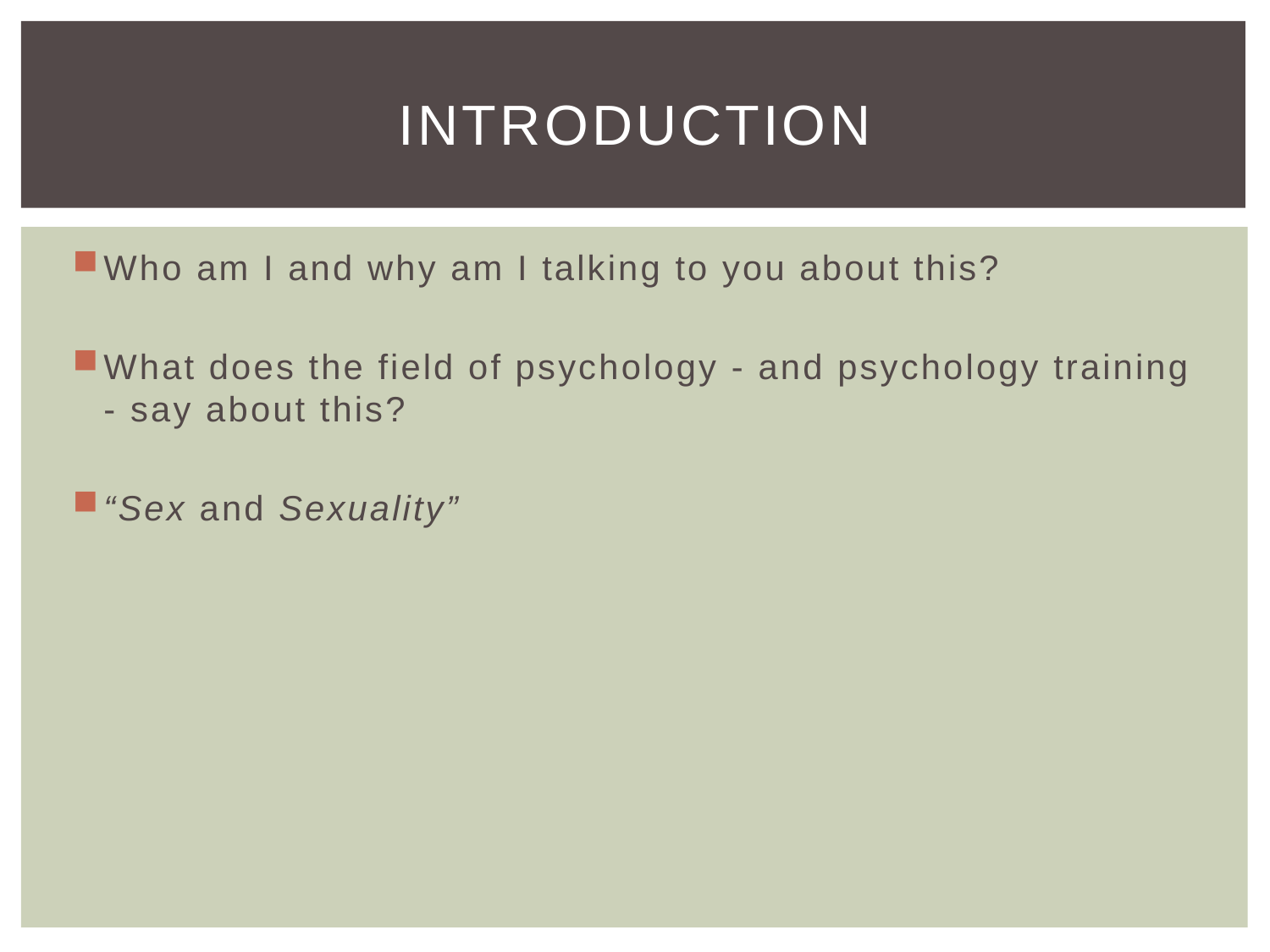

# Introduction
Who am I and why am I talking to you about this?

What does the field of psychology - and psychology training - say about this?

“Sex and Sexuality”